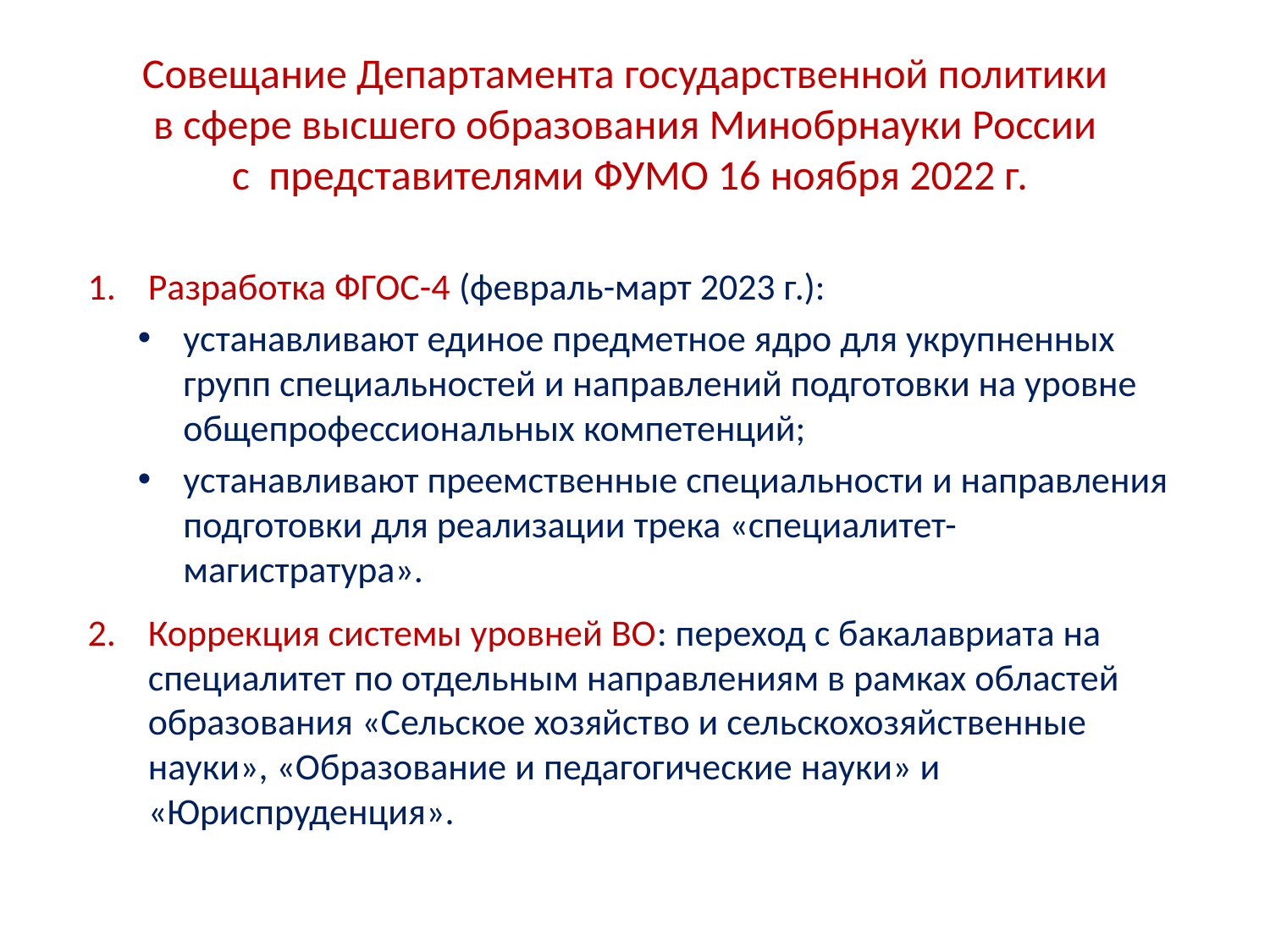

# Совещание Департамента государственной политики в сфере высшего образования Минобрнауки России с  представителями ФУМО 16 ноября 2022 г.
Разработка ФГОС-4 (февраль-март 2023 г.):
устанавливают единое предметное ядро для укрупненных групп специальностей и направлений подготовки на уровне общепрофессиональных компетенций;
устанавливают преемственные специальности и направления подготовки для реализации трека «специалитет-магистратура».
Коррекция системы уровней ВО: переход с бакалавриата на специалитет по отдельным направлениям в рамках областей образования «Сельское хозяйство и сельскохозяйственные науки», «Образование и педагогические науки» и «Юриспруденция».